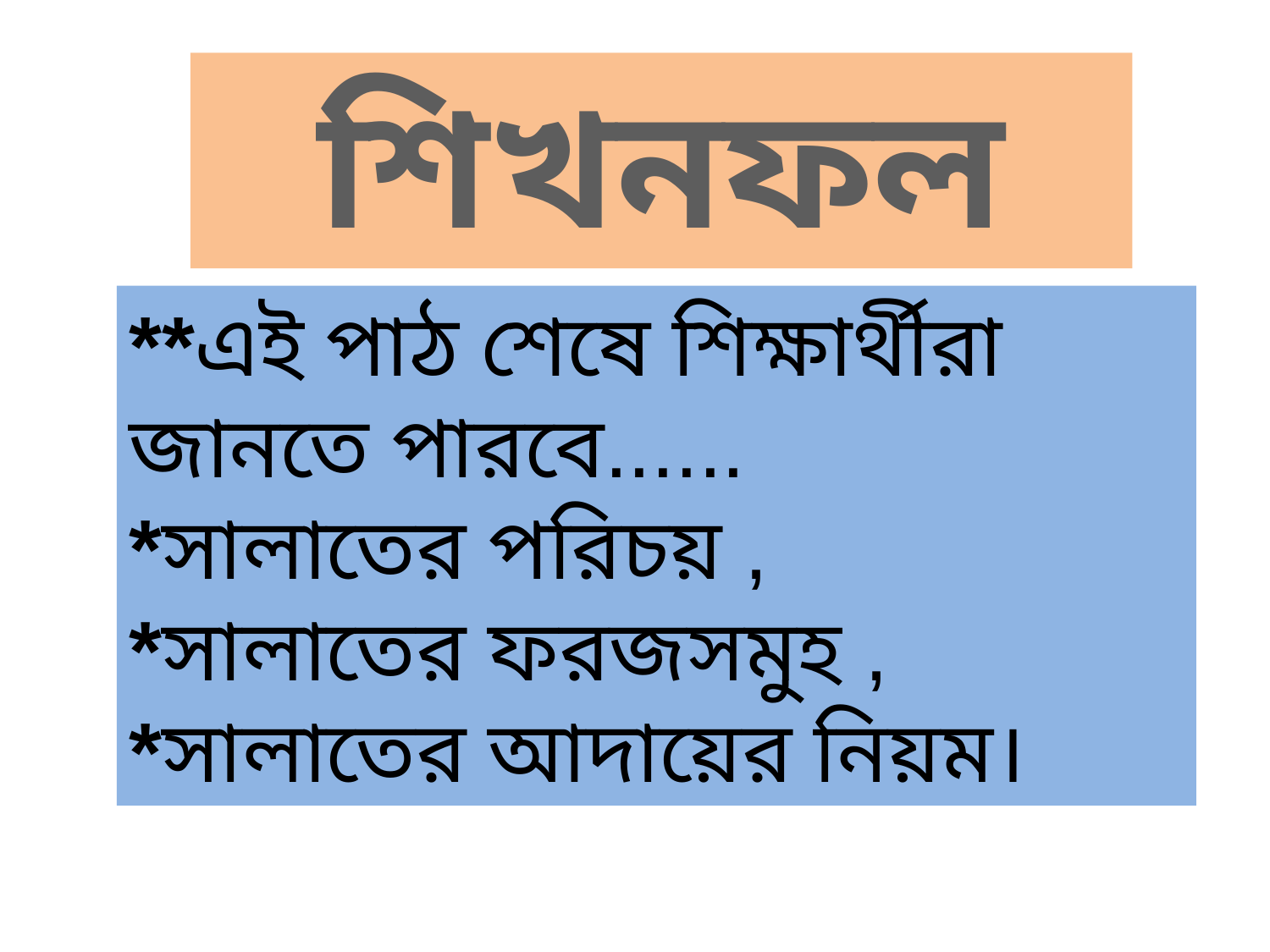

শিখনফল
**এই পাঠ শেষে শিক্ষার্থীরা জানতে পারবে......
*সালাতের পরিচয় ,
*সালাতের ফরজসমুহ ,
*সালাতের আদায়ের নিয়ম।